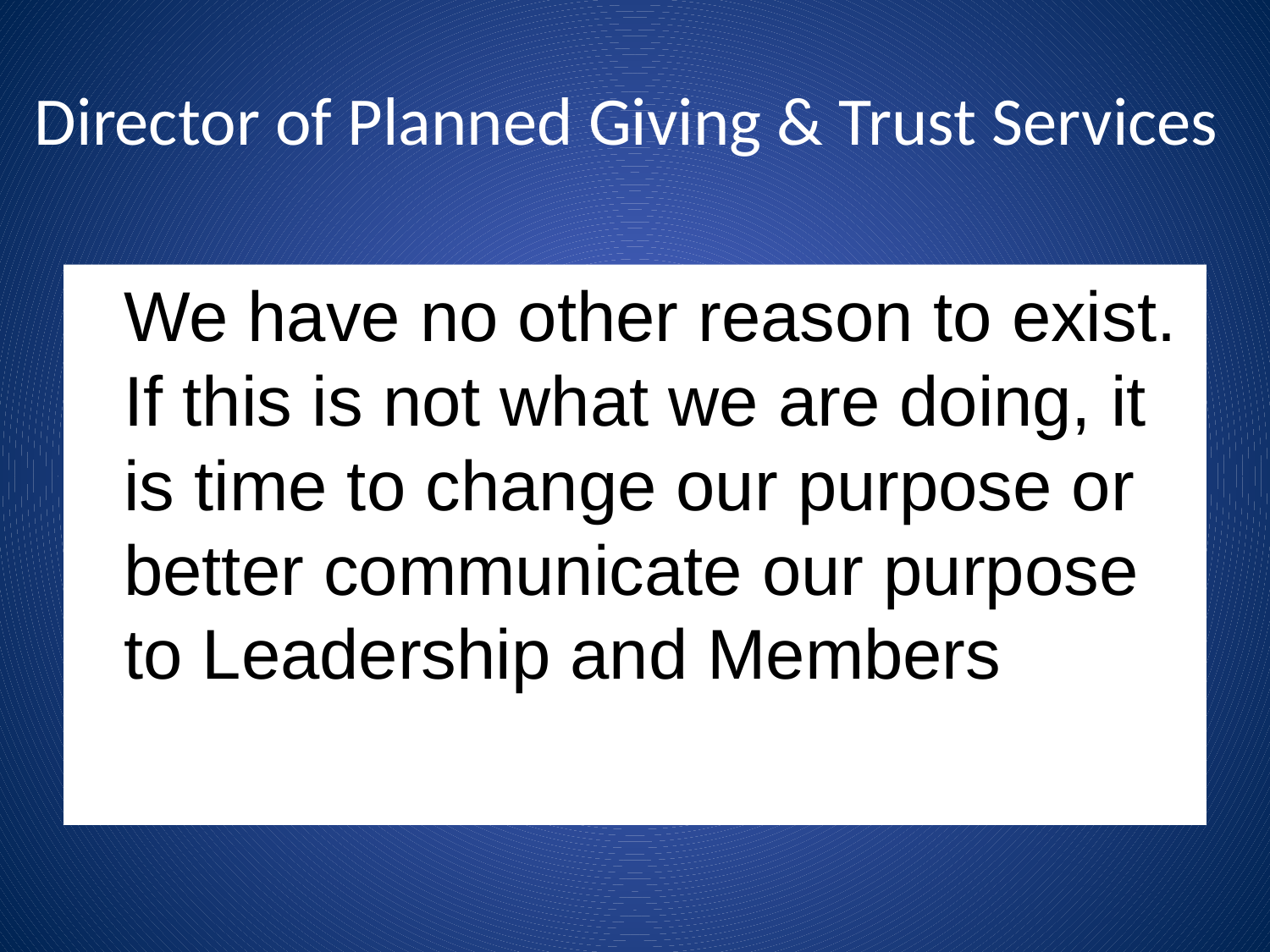

# Director of Planned Giving & Trust Services
	We have no other reason to exist. If this is not what we are doing, it is time to change our purpose or better communicate our purpose to Leadership and Members